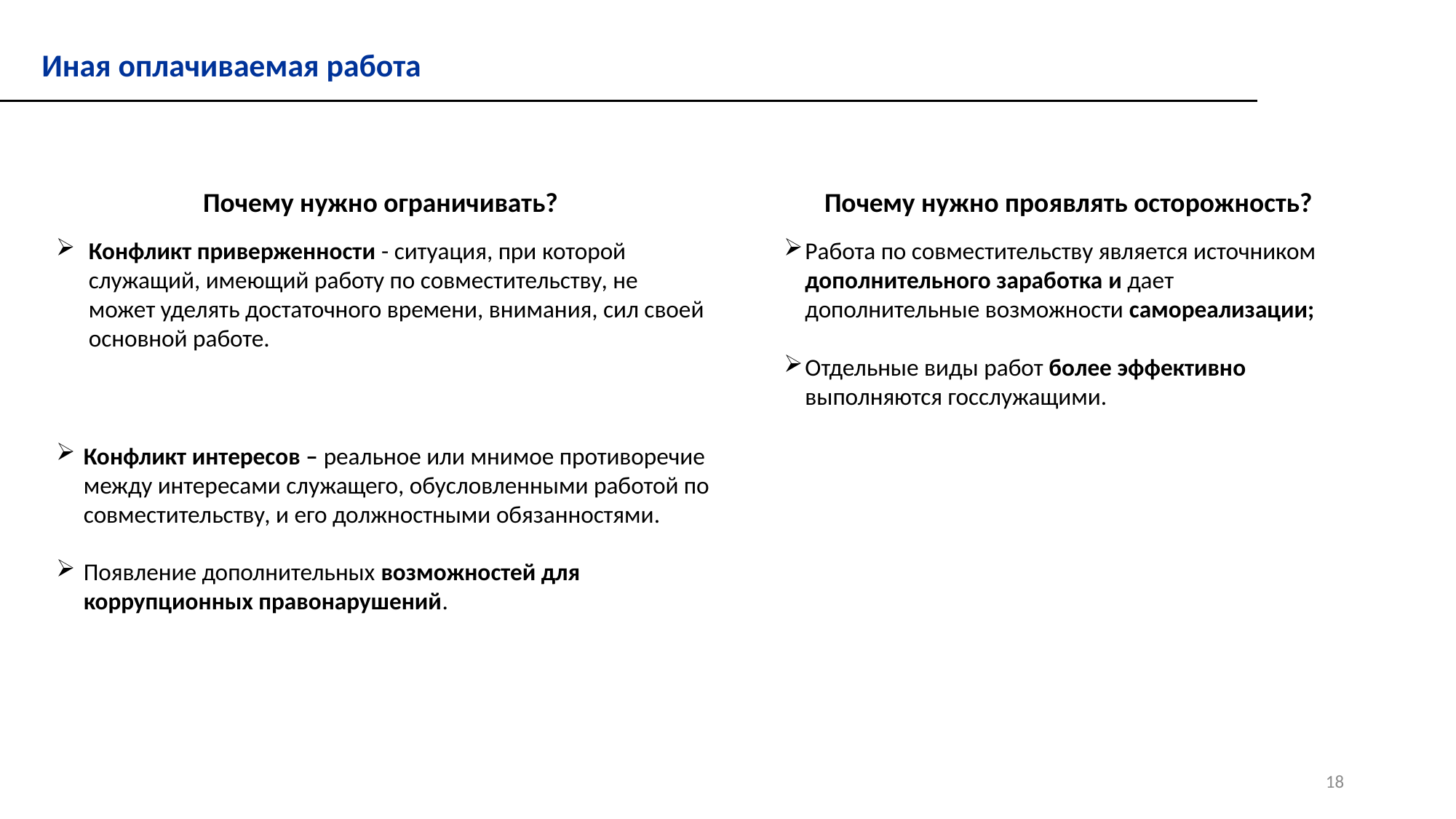

Иная оплачиваемая работа
Почему нужно ограничивать?
Конфликт приверженности - ситуация, при которой служащий, имеющий работу по совместительству, не может уделять достаточного времени, внимания, сил своей основной работе.
Почему нужно проявлять осторожность?
Работа по совместительству является источником дополнительного заработка и дает дополнительные возможности самореализации;

Отдельные виды работ более эффективно выполняются госслужащими.
Конфликт интересов – реальное или мнимое противоречие между интересами служащего, обусловленными работой по совместительству, и его должностными обязанностями.

Появление дополнительных возможностей для коррупционных правонарушений.

18